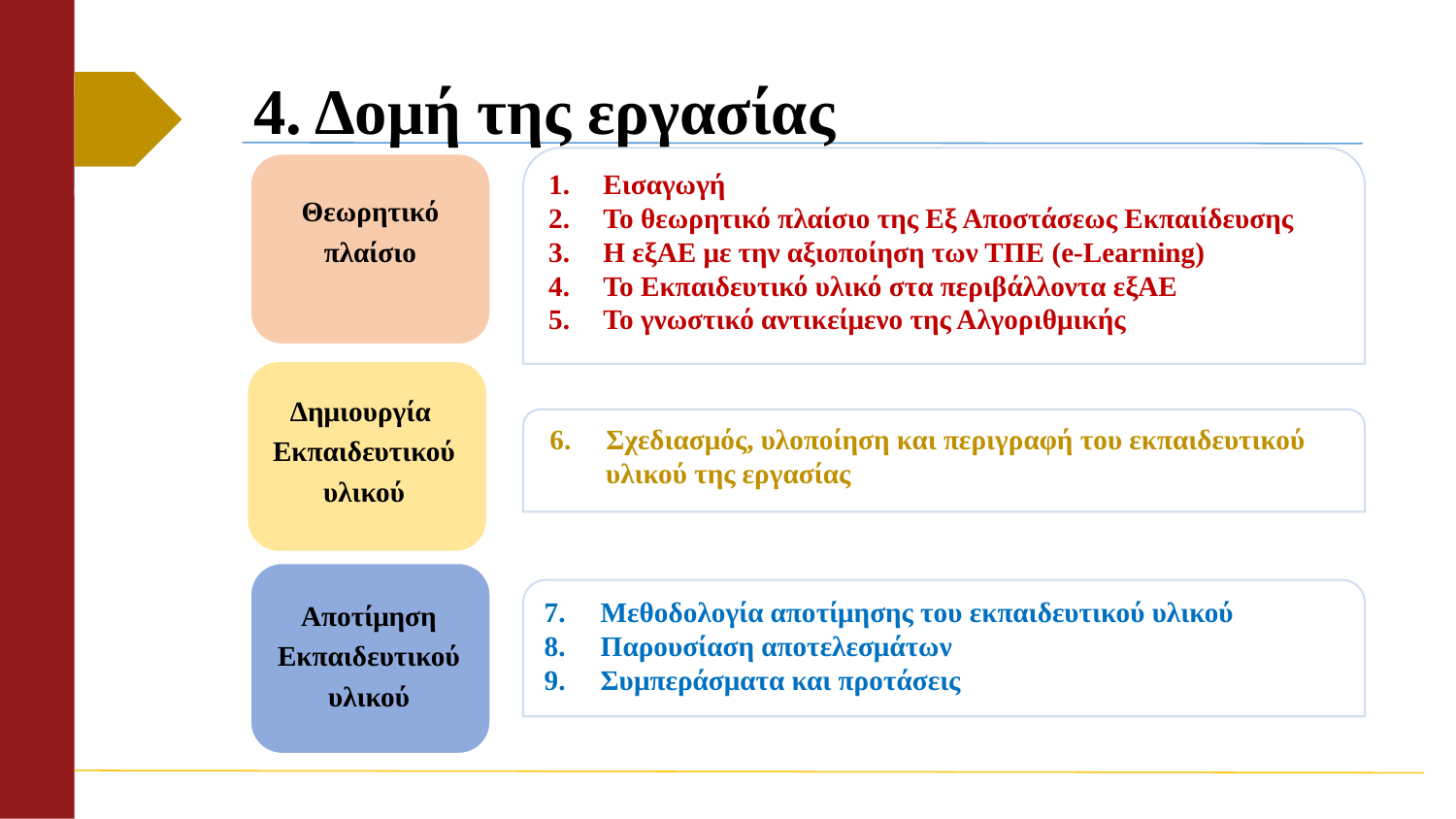

# 4. Δομή της εργασίας
Εισαγωγή
Το θεωρητικό πλαίσιο της Εξ Αποστάσεως Εκπαιίδευσης
Η εξΑΕ με την αξιοποίηση των ΤΠΕ (e-Learning)
Το Εκπαιδευτικό υλικό στα περιβάλλοντα εξΑΕ
Το γνωστικό αντικείμενο της Αλγοριθμικής

Θεωρητικό
πλαίσιο
Δημιουργία
Εκπαιδευτικού
υλικού

 6.     Σχεδιασμός, υλοποίηση και περιγραφή του εκπαιδευτικού
         υλικού της εργασίας
Αποτίμηση
 Εκπαιδευτικού
υλικού

7.     Μεθοδολογία αποτίμησης του εκπαιδευτικού υλικού
8.     Παρουσίαση αποτελεσμάτων
9.     Συμπεράσματα και προτάσεις